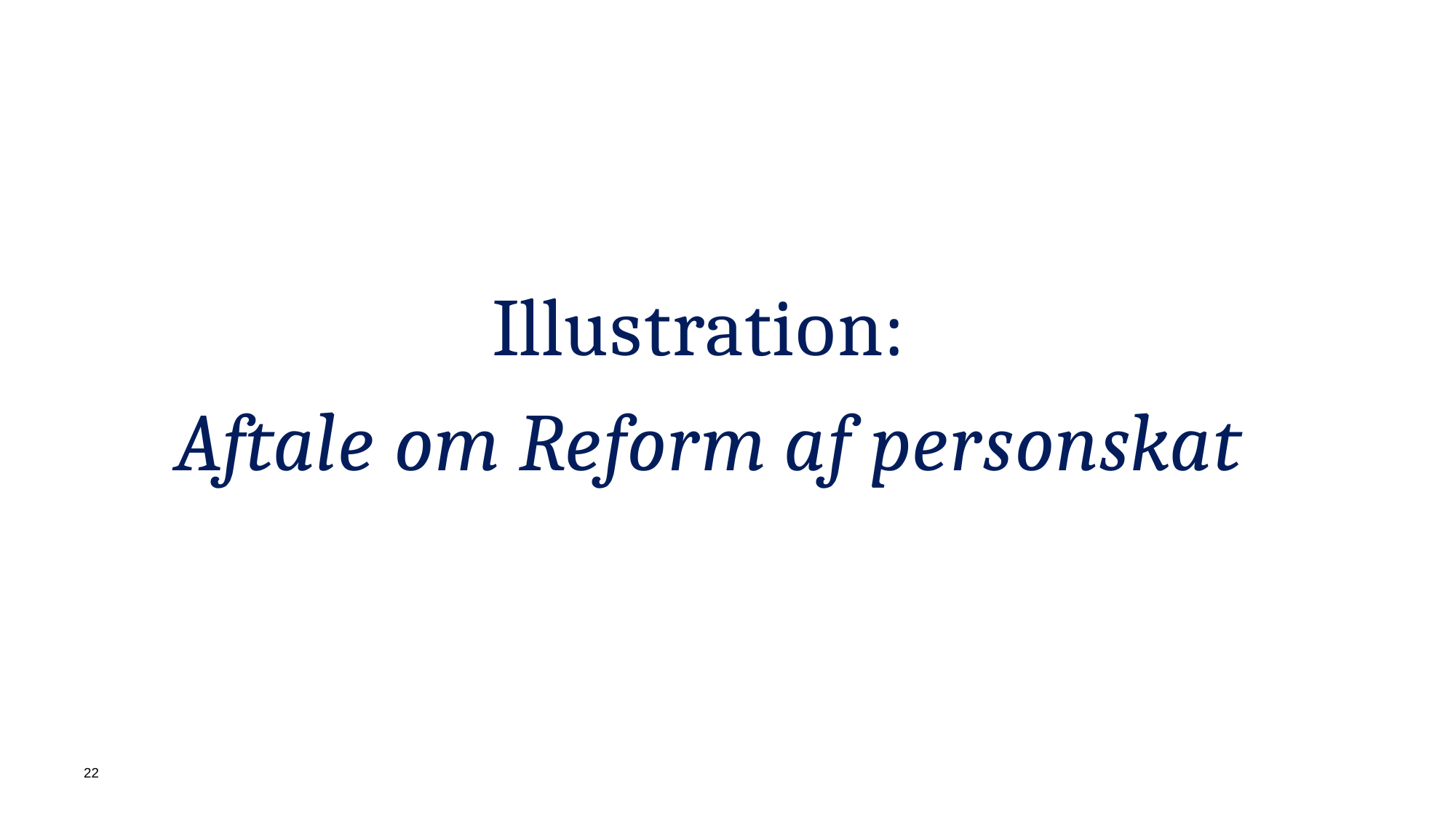

Illustration:
Aftale om Reform af personskat

22